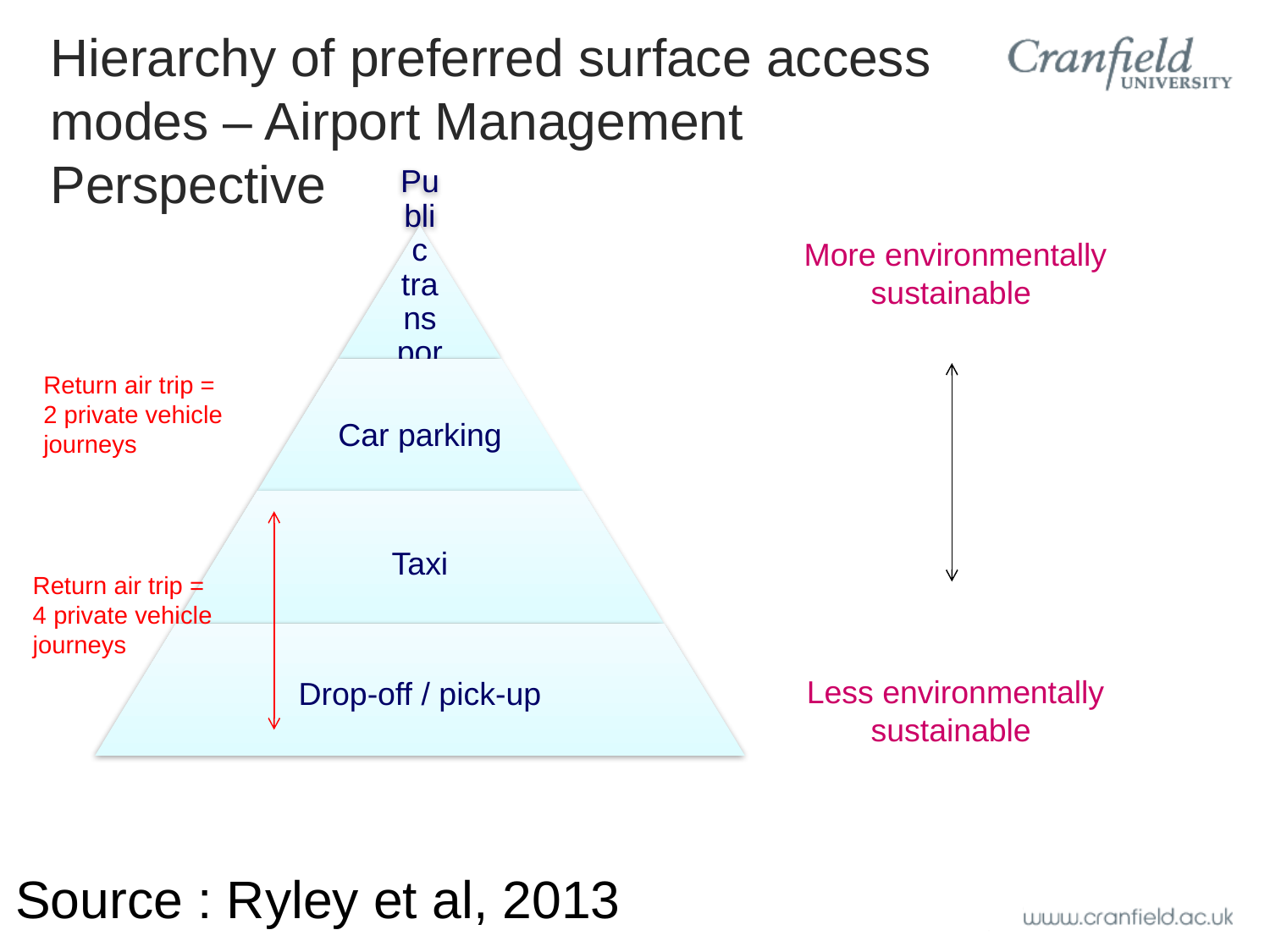

# Hierarchy of preferred surface access modes – Airport Management Perspective

Public transport
transport
Car parking
Taxi
Drop-off / pick-up
More environmentally sustainable

Return air trip =
2 private vehicle
journeys
Return air trip =
4 private vehicle
journeys
Less environmentally sustainable
Source : Ryley et al, 2013